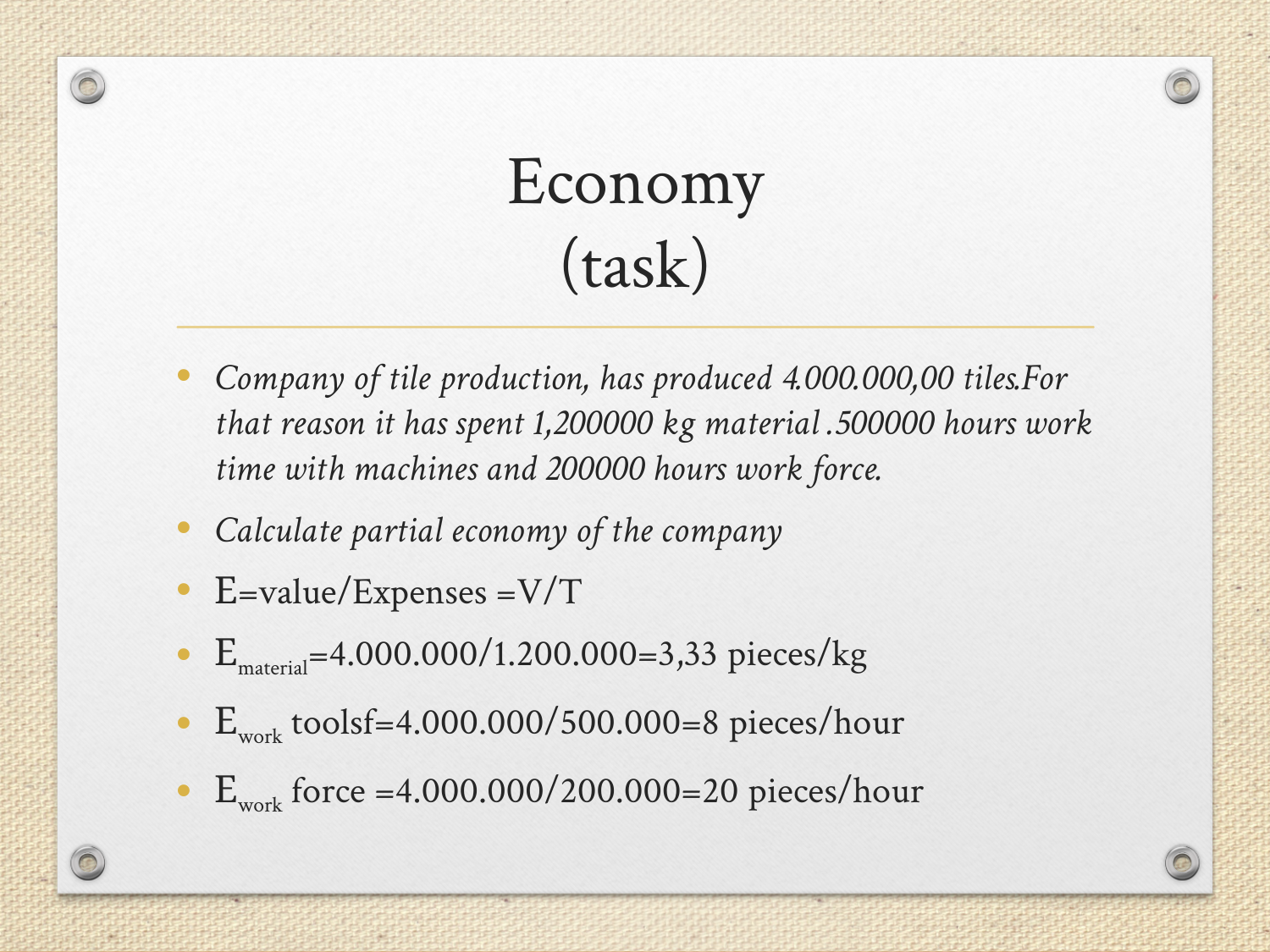

# Economy (task)
Company of tile production, has produced 4.000.000,00 tiles.For that reason it has spent 1,200000 kg material .500000 hours work time with machines and 200000 hours work force.
Calculate partial economy of the company
Е=value/Expenses =V/T
Еmaterial=4.000.000/1.200.000=3,33 pieces/kg
Еwork toolsf=4.000.000/500.000=8 pieces/hour
Еwork force =4.000.000/200.000=20 pieces/hour